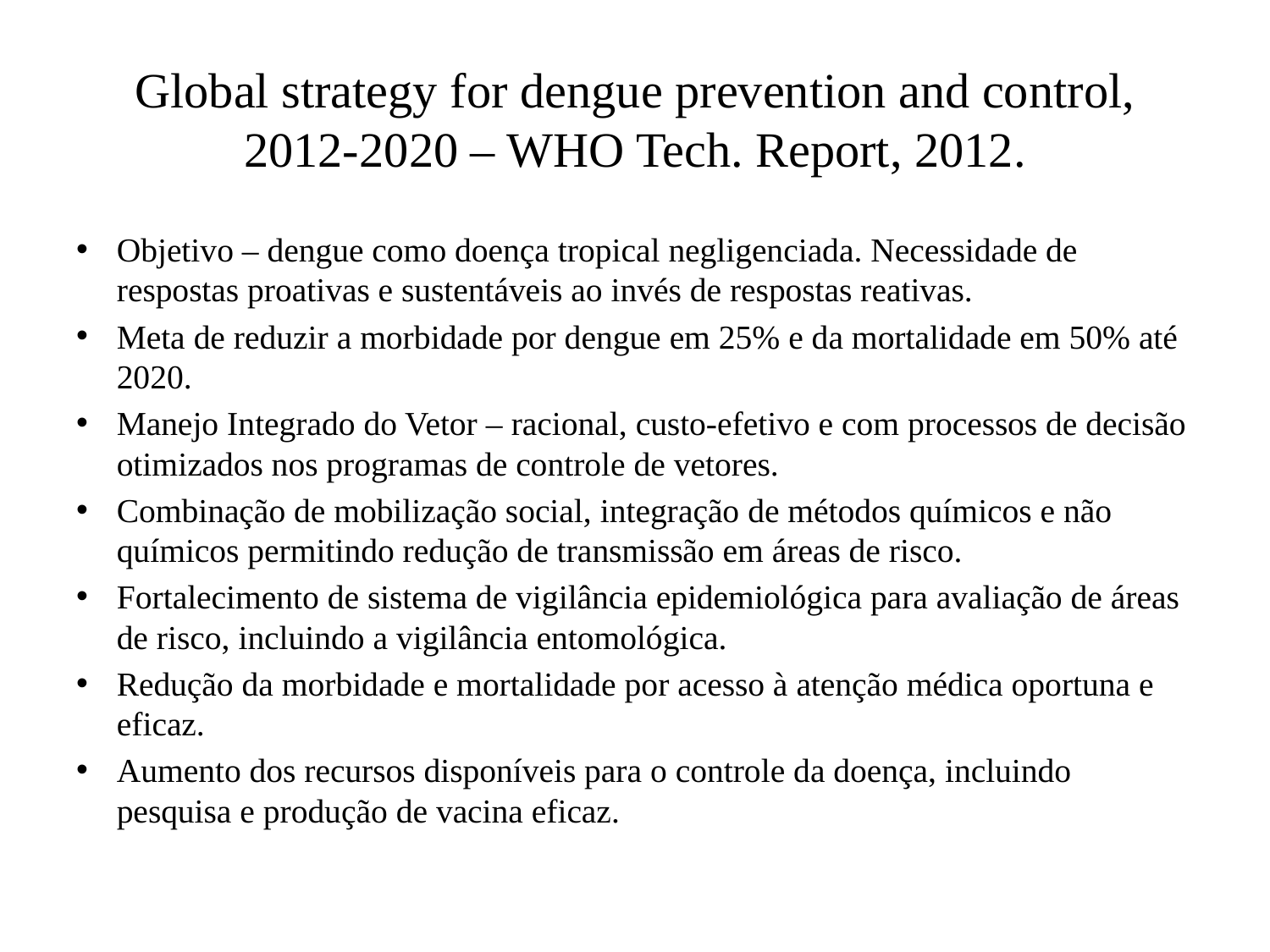

# Global strategy for dengue prevention and control, 2012-2020 – WHO Tech. Report, 2012.
Objetivo – dengue como doença tropical negligenciada. Necessidade de respostas proativas e sustentáveis ao invés de respostas reativas.
Meta de reduzir a morbidade por dengue em 25% e da mortalidade em 50% até 2020.
Manejo Integrado do Vetor – racional, custo-efetivo e com processos de decisão otimizados nos programas de controle de vetores.
Combinação de mobilização social, integração de métodos químicos e não químicos permitindo redução de transmissão em áreas de risco.
Fortalecimento de sistema de vigilância epidemiológica para avaliação de áreas de risco, incluindo a vigilância entomológica.
Redução da morbidade e mortalidade por acesso à atenção médica oportuna e eficaz.
Aumento dos recursos disponíveis para o controle da doença, incluindo pesquisa e produção de vacina eficaz.